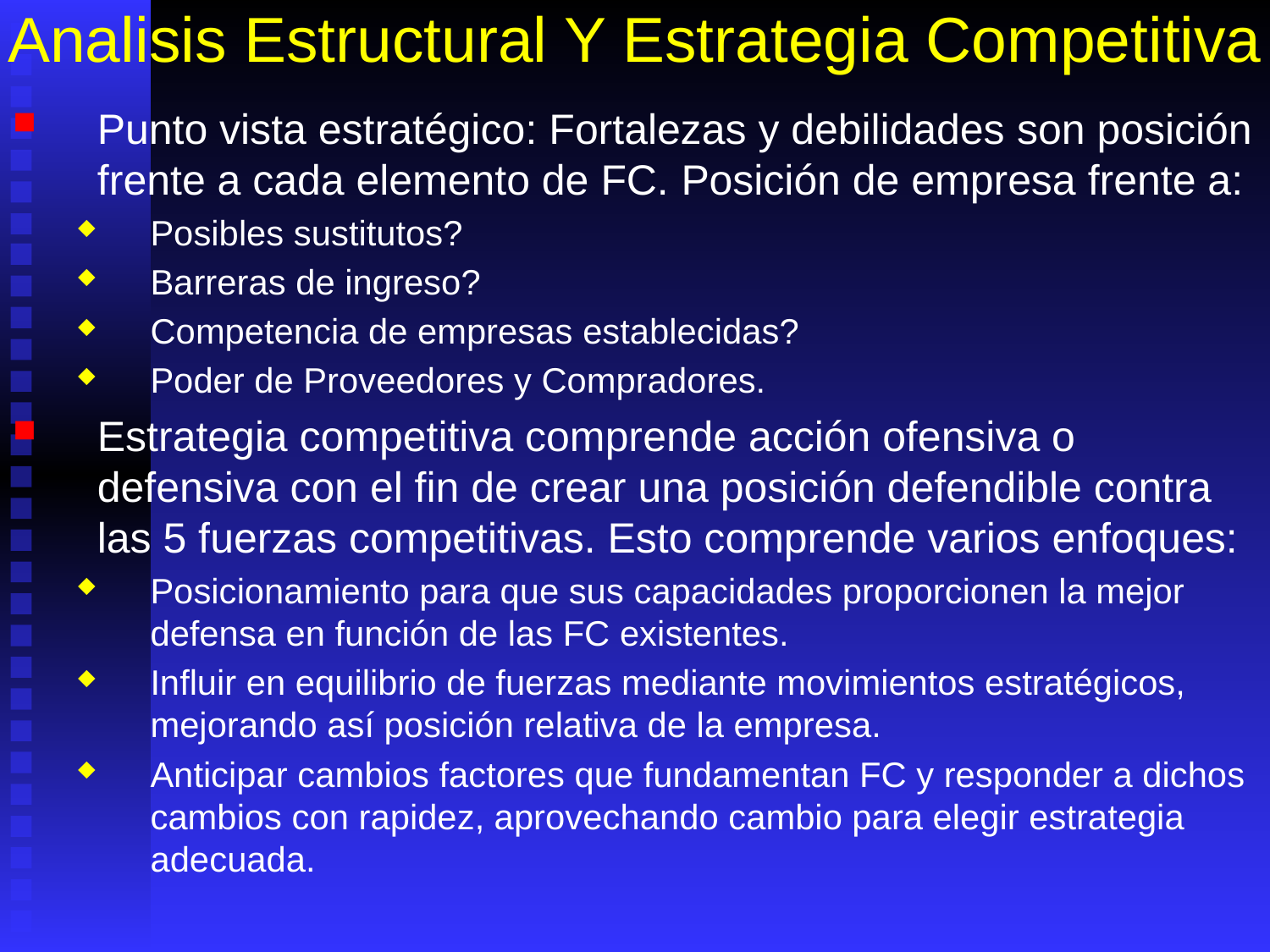

# Analisis Estructural Y Estrategia Competitiva
Punto vista estratégico: Fortalezas y debilidades son posición frente a cada elemento de FC. Posición de empresa frente a:
Posibles sustitutos?
Barreras de ingreso?
Competencia de empresas establecidas?
Poder de Proveedores y Compradores.
Estrategia competitiva comprende acción ofensiva o defensiva con el fin de crear una posición defendible contra las 5 fuerzas competitivas. Esto comprende varios enfoques:
Posicionamiento para que sus capacidades proporcionen la mejor defensa en función de las FC existentes.
Influir en equilibrio de fuerzas mediante movimientos estratégicos, mejorando así posición relativa de la empresa.
Anticipar cambios factores que fundamentan FC y responder a dichos cambios con rapidez, aprovechando cambio para elegir estrategia adecuada.